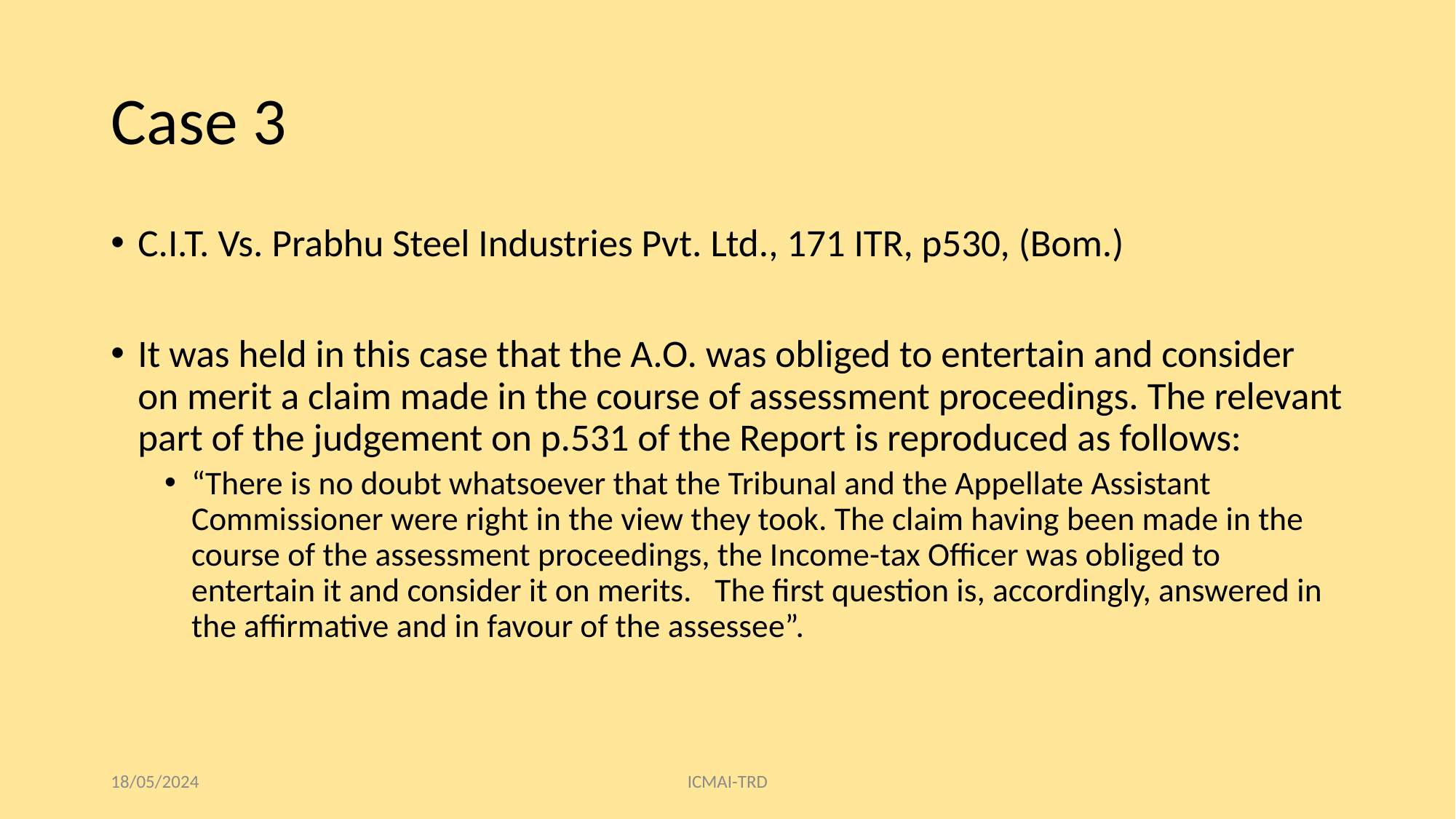

# Case 3
C.I.T. Vs. Prabhu Steel Industries Pvt. Ltd., 171 ITR, p530, (Bom.)

It was held in this case that the A.O. was obliged to entertain and consider on merit a claim made in the course of assessment proceedings. The relevant part of the judgement on p.531 of the Report is reproduced as follows:
“There is no doubt whatsoever that the Tribunal and the Appellate Assistant Commissioner were right in the view they took. The claim having been made in the course of the assessment proceedings, the Income-tax Officer was obliged to entertain it and consider it on merits.   The first question is, accordingly, answered in the affirmative and in favour of the assessee”.
18/05/2024
ICMAI-TRD